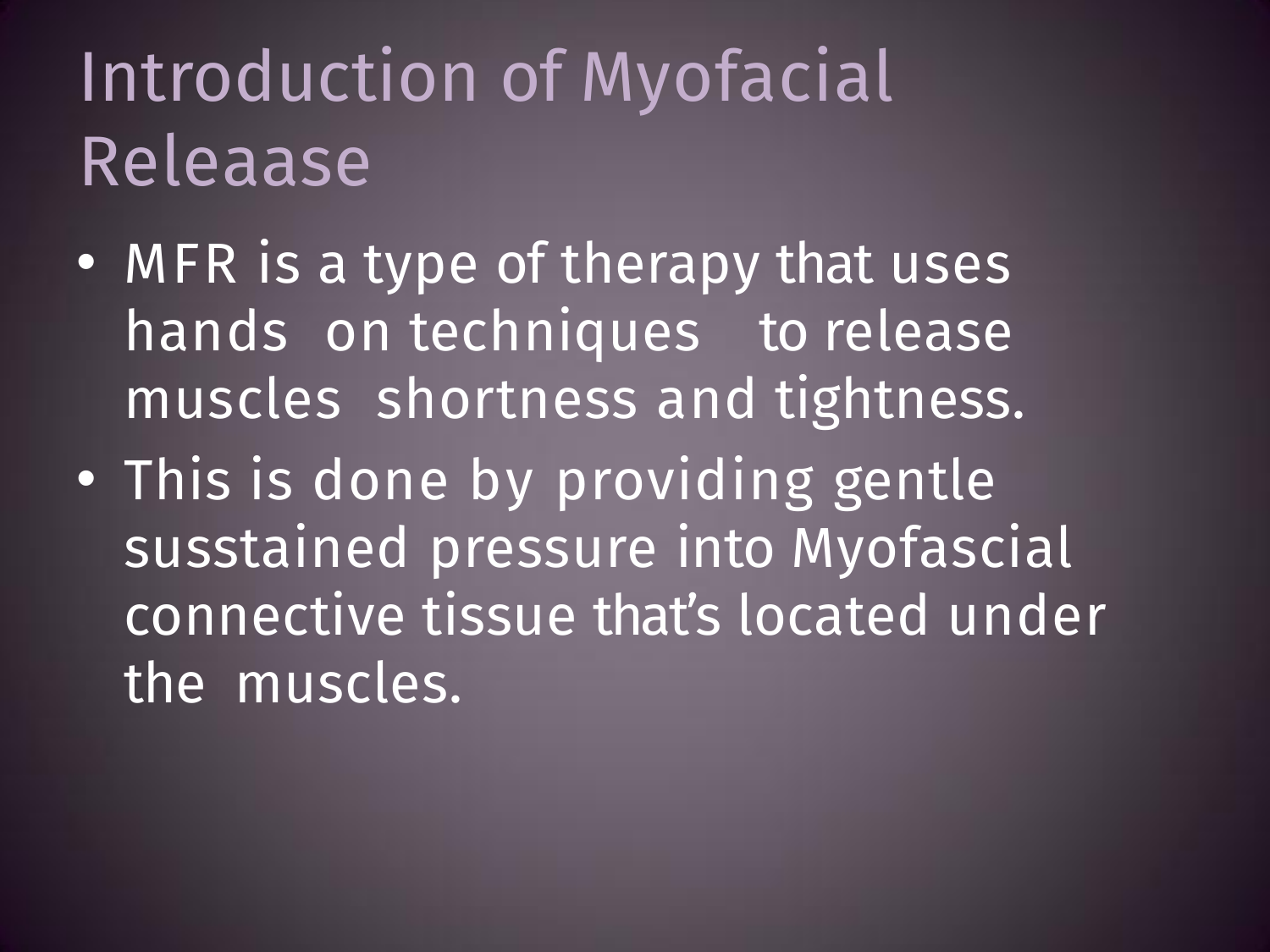

# Introduction of Myofacial Releaase
MFR is a type of therapy that uses hands  on techniques	to release muscles  shortness and tightness.
This is done by providing gentle  susstained pressure into Myofascial  connective tissue that’s located under the  muscles.